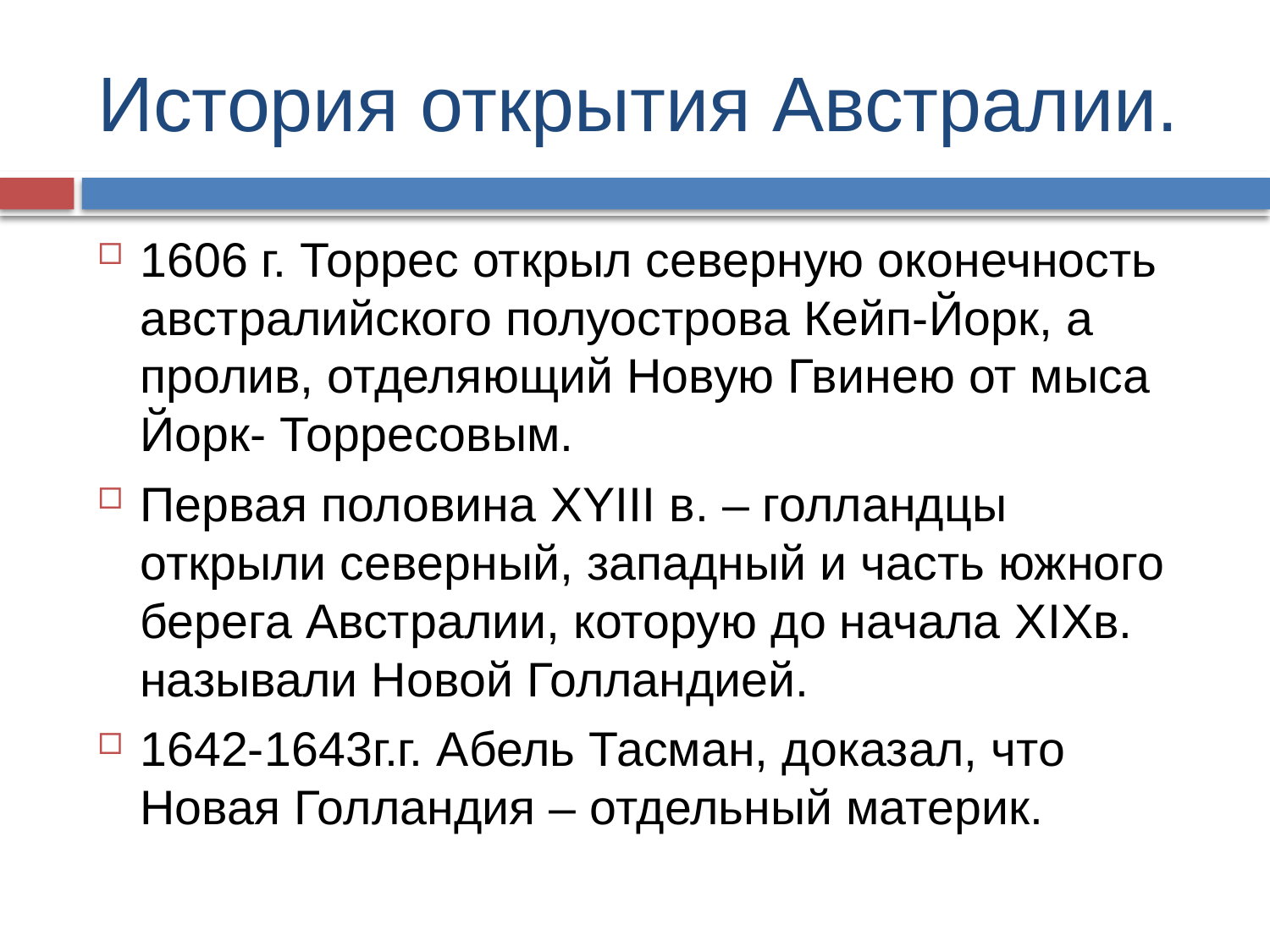

# История открытия Австралии.
1606 г. Торрес открыл северную оконечность австралийского полуострова Кейп-Йорк, а пролив, отделяющий Новую Гвинею от мыса Йорк- Торресовым.
Первая половина XYIII в. – голландцы открыли северный, западный и часть южного берега Австралии, которую до начала XIXв. называли Новой Голландией.
1642-1643г.г. Абель Тасман, доказал, что Новая Голландия – отдельный материк.